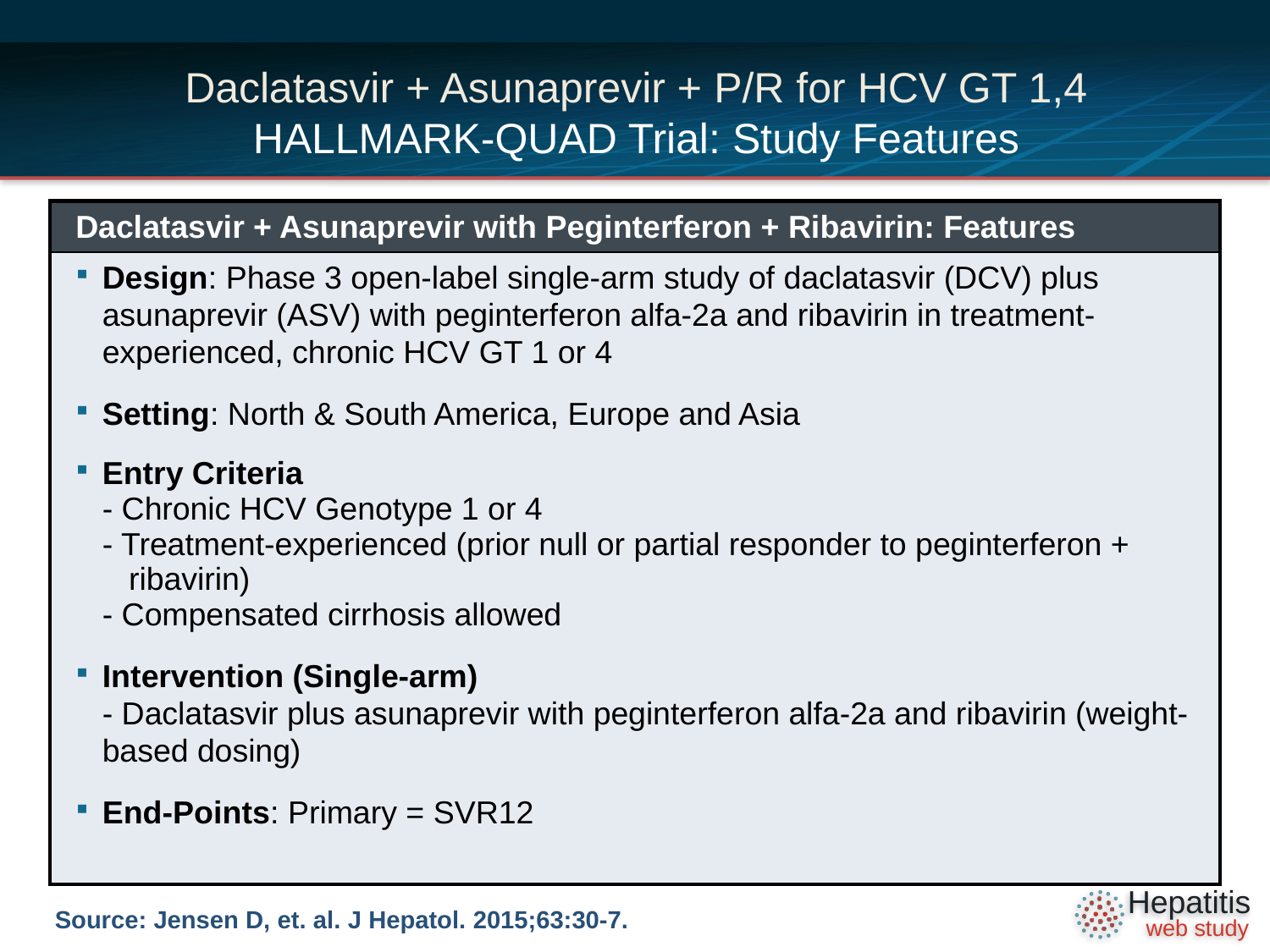

# Daclatasvir + Asunaprevir + P/R for HCV GT 1,4 HALLMARK-QUAD Trial: Study Features
| Daclatasvir + Asunaprevir with Peginterferon + Ribavirin: Features |
| --- |
| Design: Phase 3 open-label single-arm study of daclatasvir (DCV) plus asunaprevir (ASV) with peginterferon alfa-2a and ribavirin in treatment-experienced, chronic HCV GT 1 or 4 Setting: North & South America, Europe and Asia Entry Criteria - Chronic HCV Genotype 1 or 4 - Treatment-experienced (prior null or partial responder to peginterferon + ribavirin) - Compensated cirrhosis allowed Intervention (Single-arm) - Daclatasvir plus asunaprevir with peginterferon alfa-2a and ribavirin (weight-based dosing) End-Points: Primary = SVR12 |
Source: Jensen D, et. al. J Hepatol. 2015;63:30-7.